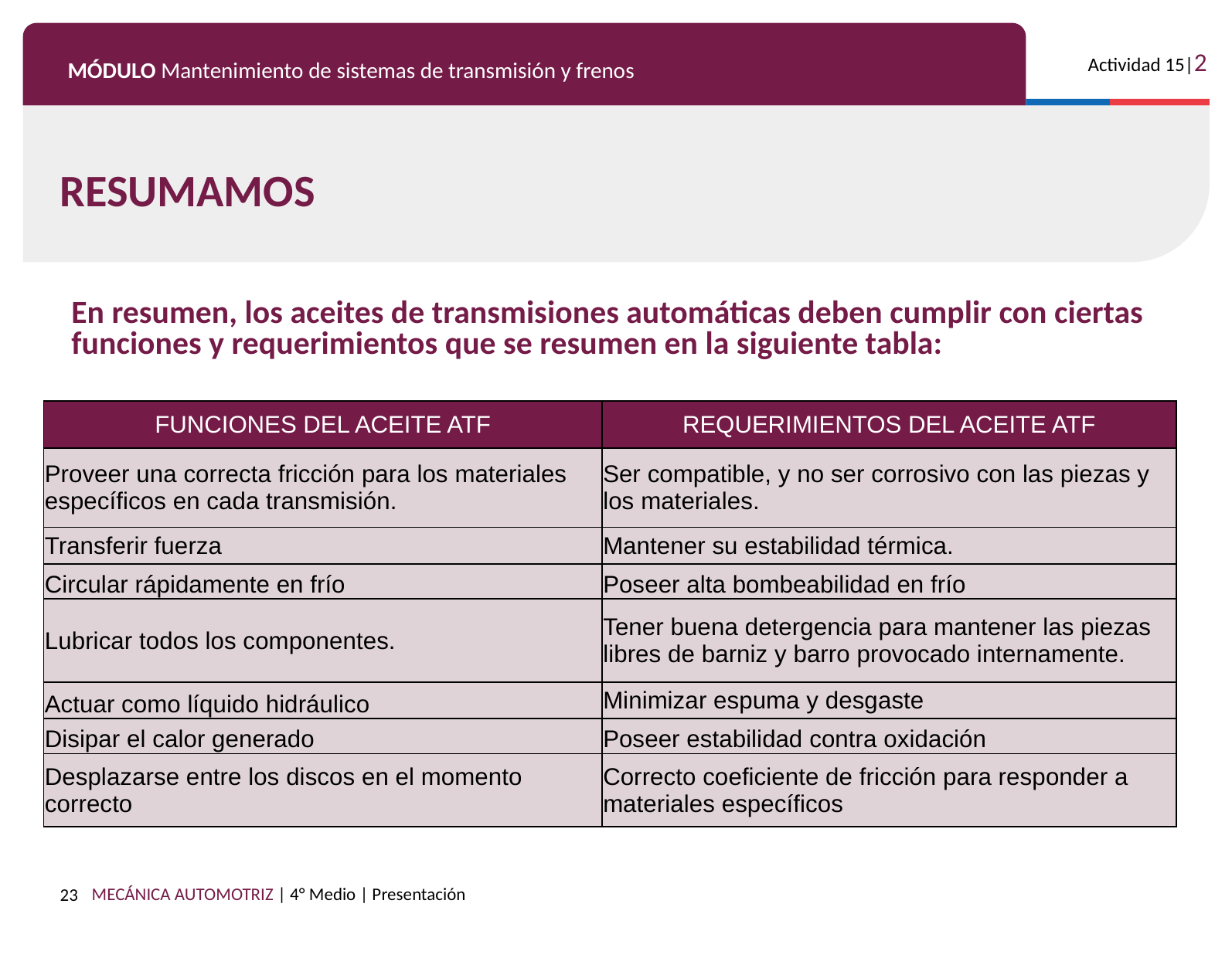

RESUMAMOS
En resumen, los aceites de transmisiones automáticas deben cumplir con ciertas funciones y requerimientos que se resumen en la siguiente tabla:
| FUNCIONES DEL ACEITE ATF | REQUERIMIENTOS DEL ACEITE ATF |
| --- | --- |
| Proveer una correcta fricción para los materiales específicos en cada transmisión. | Ser compatible, y no ser corrosivo con las piezas y los materiales. |
| Transferir fuerza | Mantener su estabilidad térmica. |
| Circular rápidamente en frío | Poseer alta bombeabilidad en frío |
| Lubricar todos los componentes. | Tener buena detergencia para mantener las piezas libres de barniz y barro provocado internamente. |
| Actuar como líquido hidráulico | Minimizar espuma y desgaste |
| Disipar el calor generado | Poseer estabilidad contra oxidación |
| Desplazarse entre los discos en el momento correcto | Correcto coeficiente de fricción para responder a materiales específicos |
23